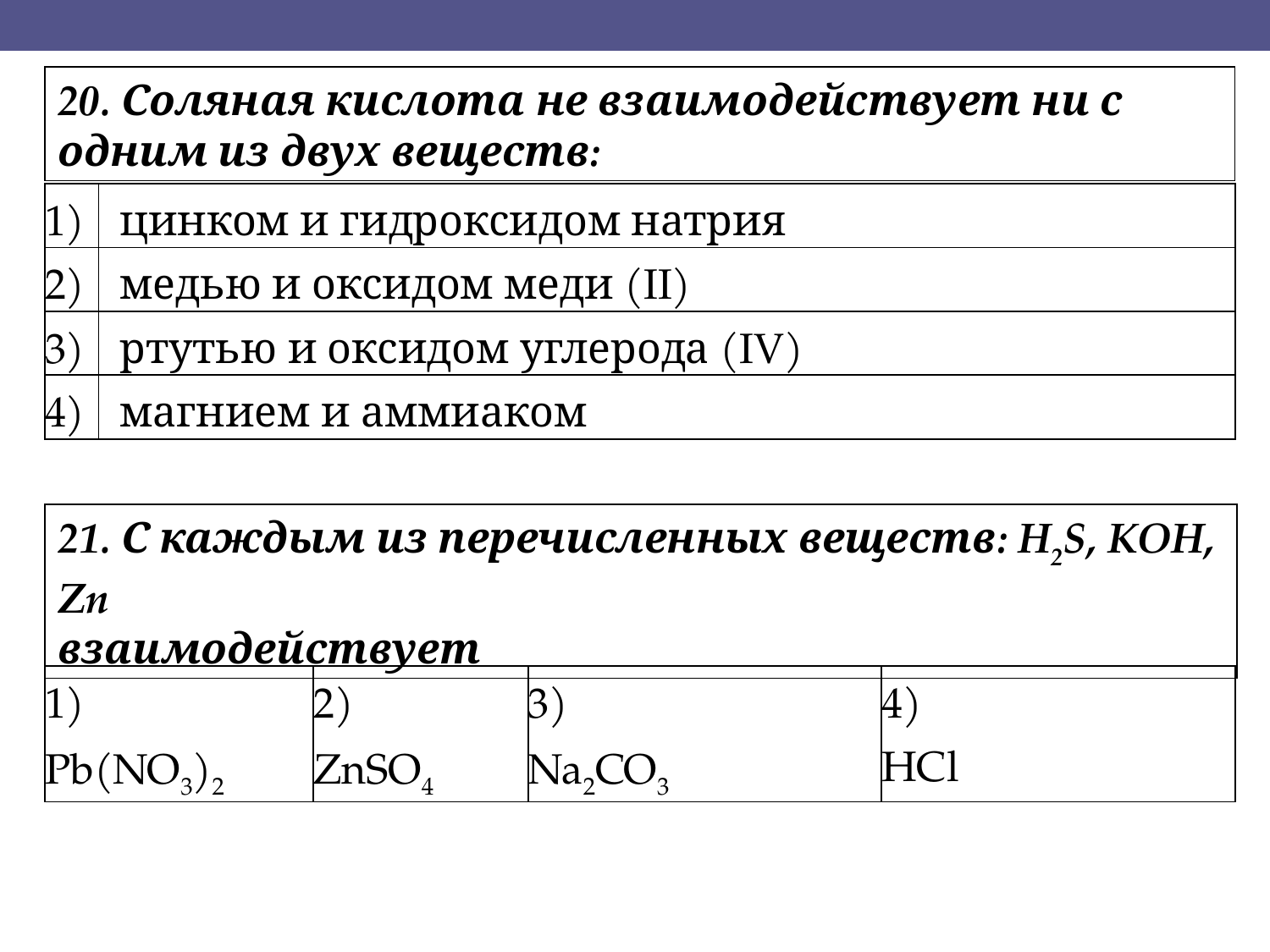

20. Соляная кислота не взаимодействует ни с одним из двух веществ:
| 1) | цинком и гидроксидом натрия |
| --- | --- |
| 2) | медью и оксидом меди (II) |
| 3) | ртутью и оксидом углерода (IV) |
| 4) | магнием и аммиаком |
21. С каждым из перечисленных веществ: H2S, KOH, Zn
взаимодействует
| 1) Pb(NO3)2 | 2) ZnSO4 | 3) Na2CO3 | 4) HCl |
| --- | --- | --- | --- |